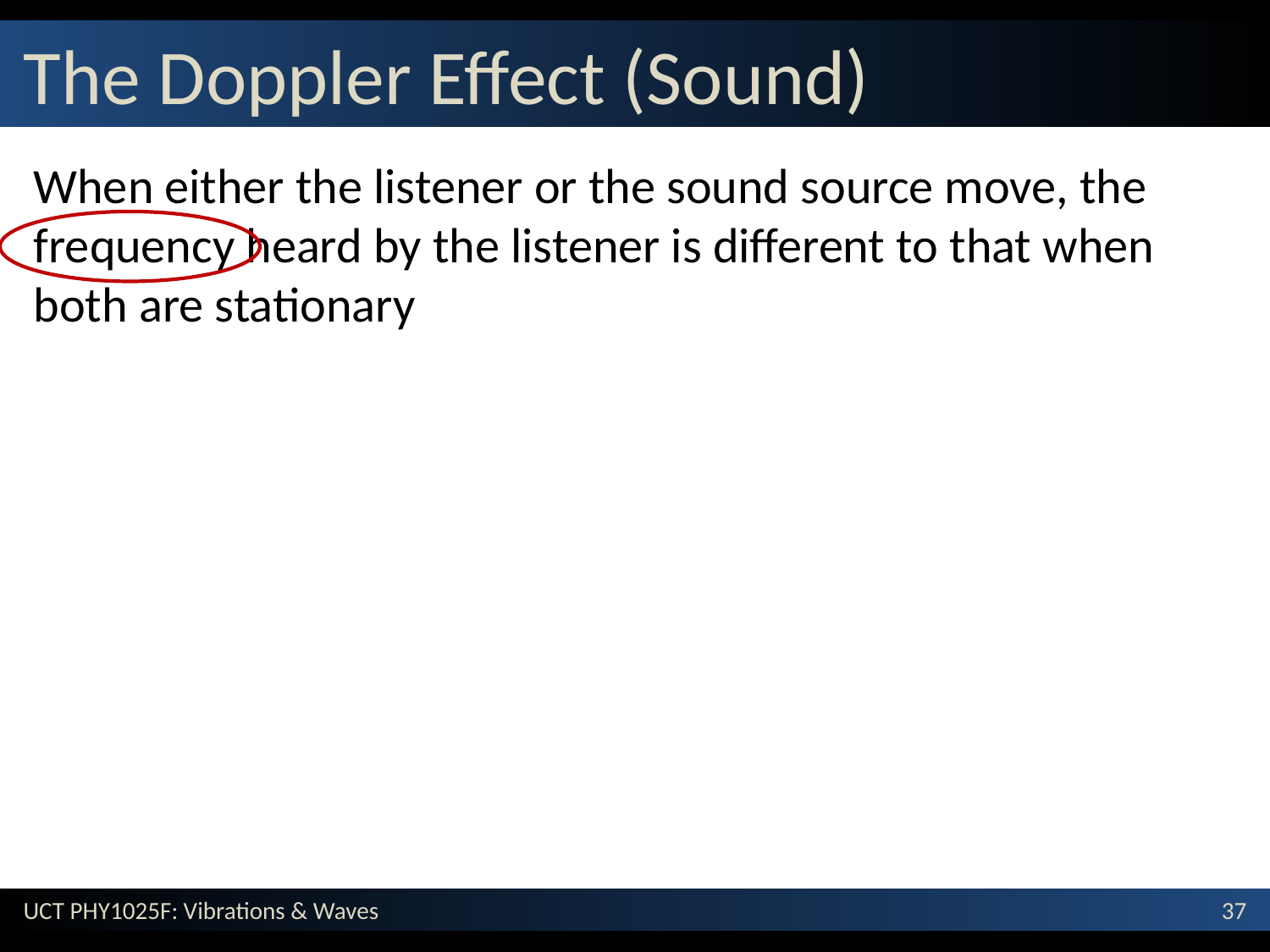

# The Doppler Effect (Sound)
When either the listener or the sound source move, the frequency heard by the listener is different to that when both are stationary